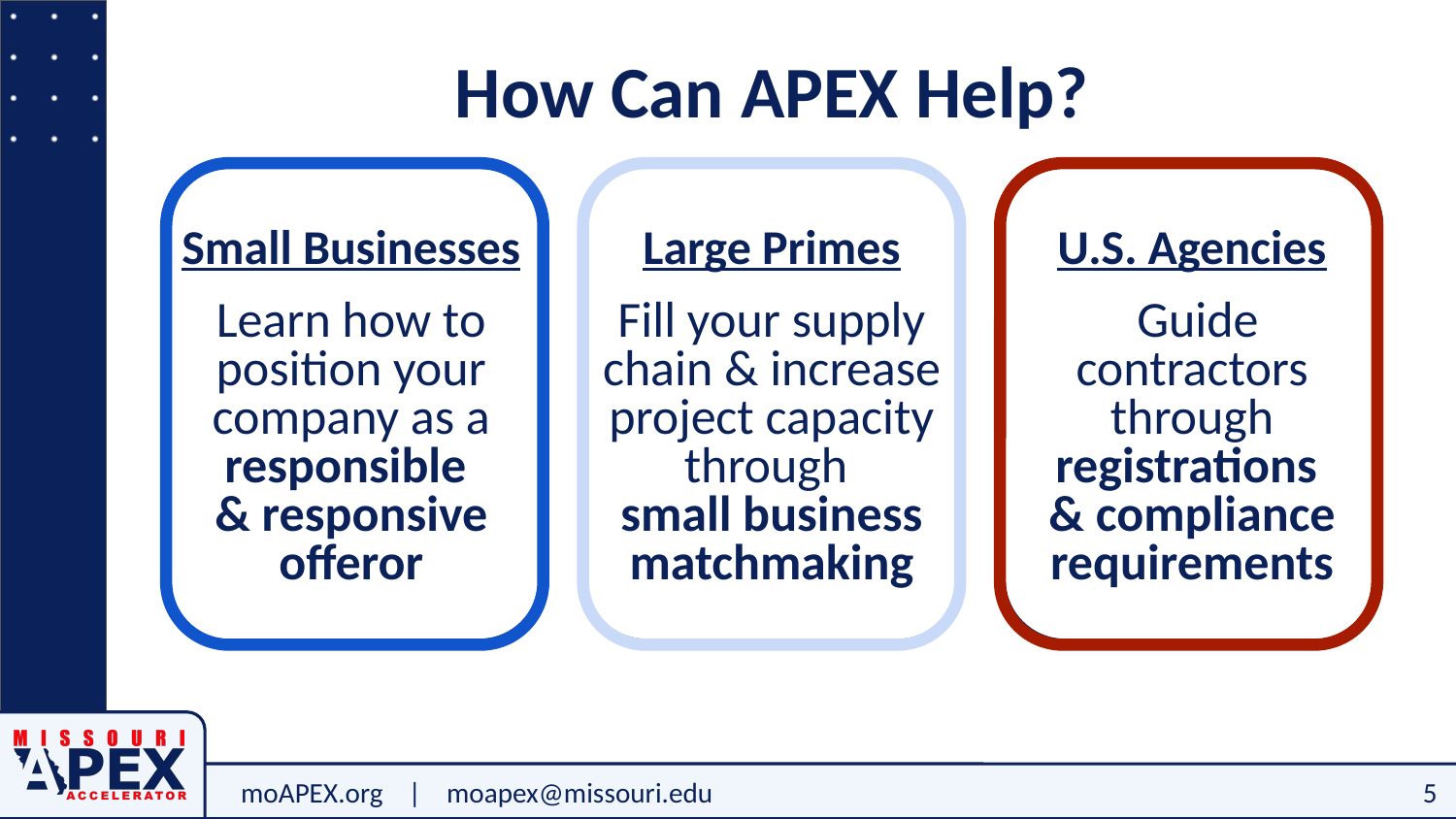

# How Can APEX Help?

Large Primes
Fill your supply chain & increase project capacity through
small business matchmaking
U.S. Agencies
 Guide contractors through registrations
& compliance requirements
Small Businesses
Learn how to position your company as a responsible
& responsive offeror
moAPEX.org    |    moapex@missouri.edu
Slide 5